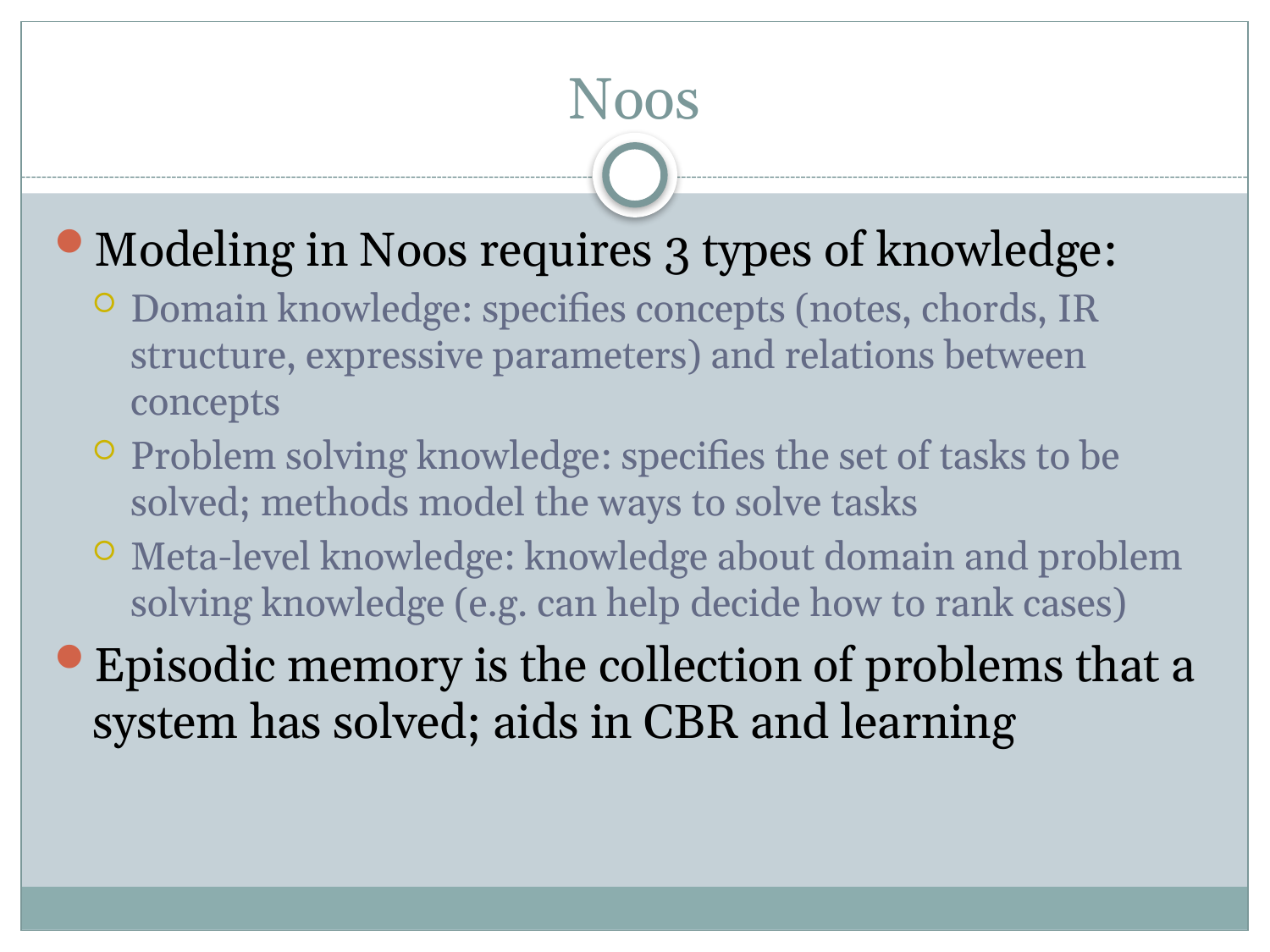

# Noos
Modeling in Noos requires 3 types of knowledge:
Domain knowledge: specifies concepts (notes, chords, IR structure, expressive parameters) and relations between concepts
Problem solving knowledge: specifies the set of tasks to be solved; methods model the ways to solve tasks
Meta-level knowledge: knowledge about domain and problem solving knowledge (e.g. can help decide how to rank cases)
Episodic memory is the collection of problems that a system has solved; aids in CBR and learning